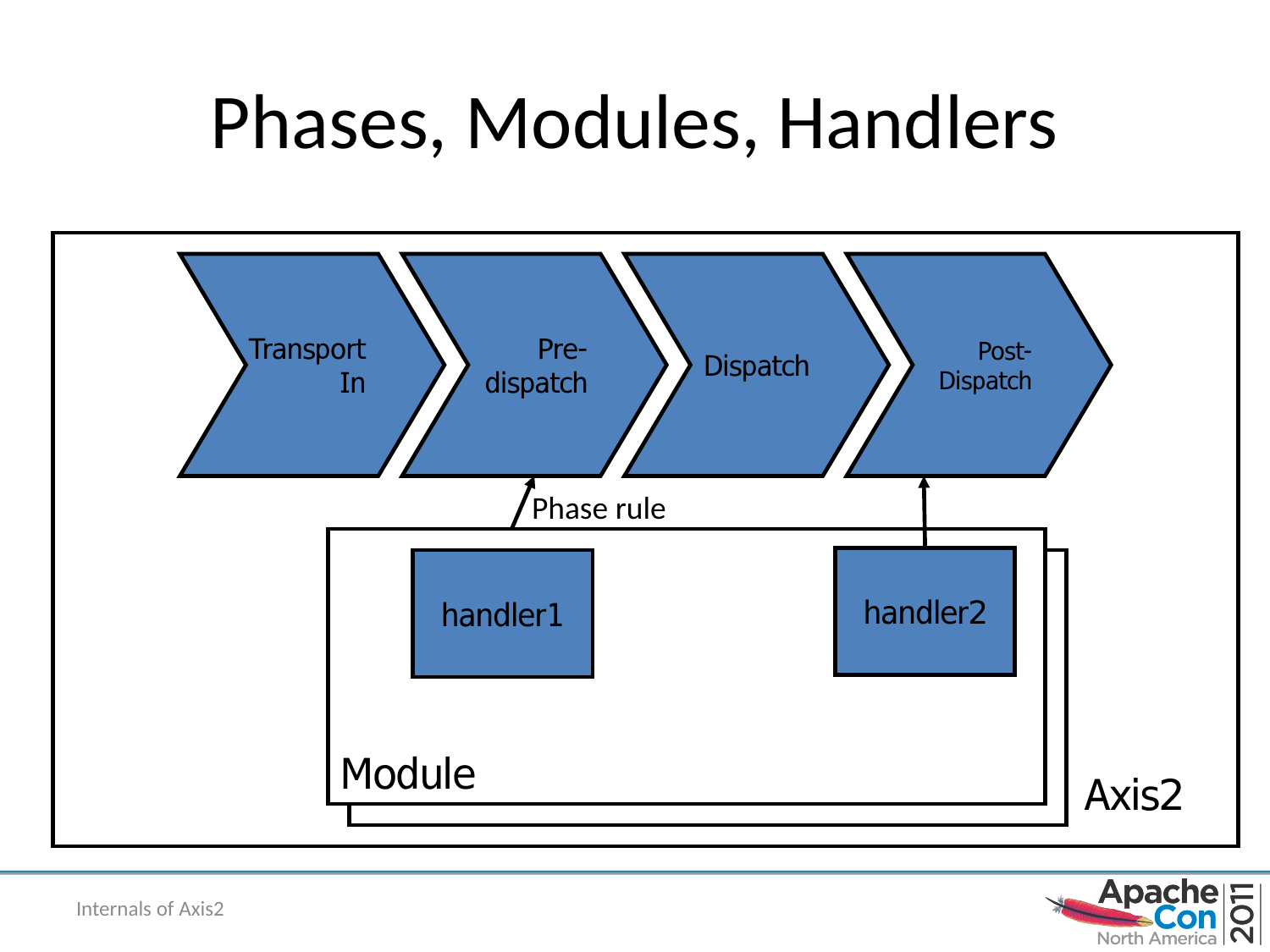

# Phases, Modules, Handlers

Transport
In

   Pre-
dispatch
Dispatch
Post-
Dispatch
Phase rule

handler2

handler1
Module
Axis2
Internals of Axis2